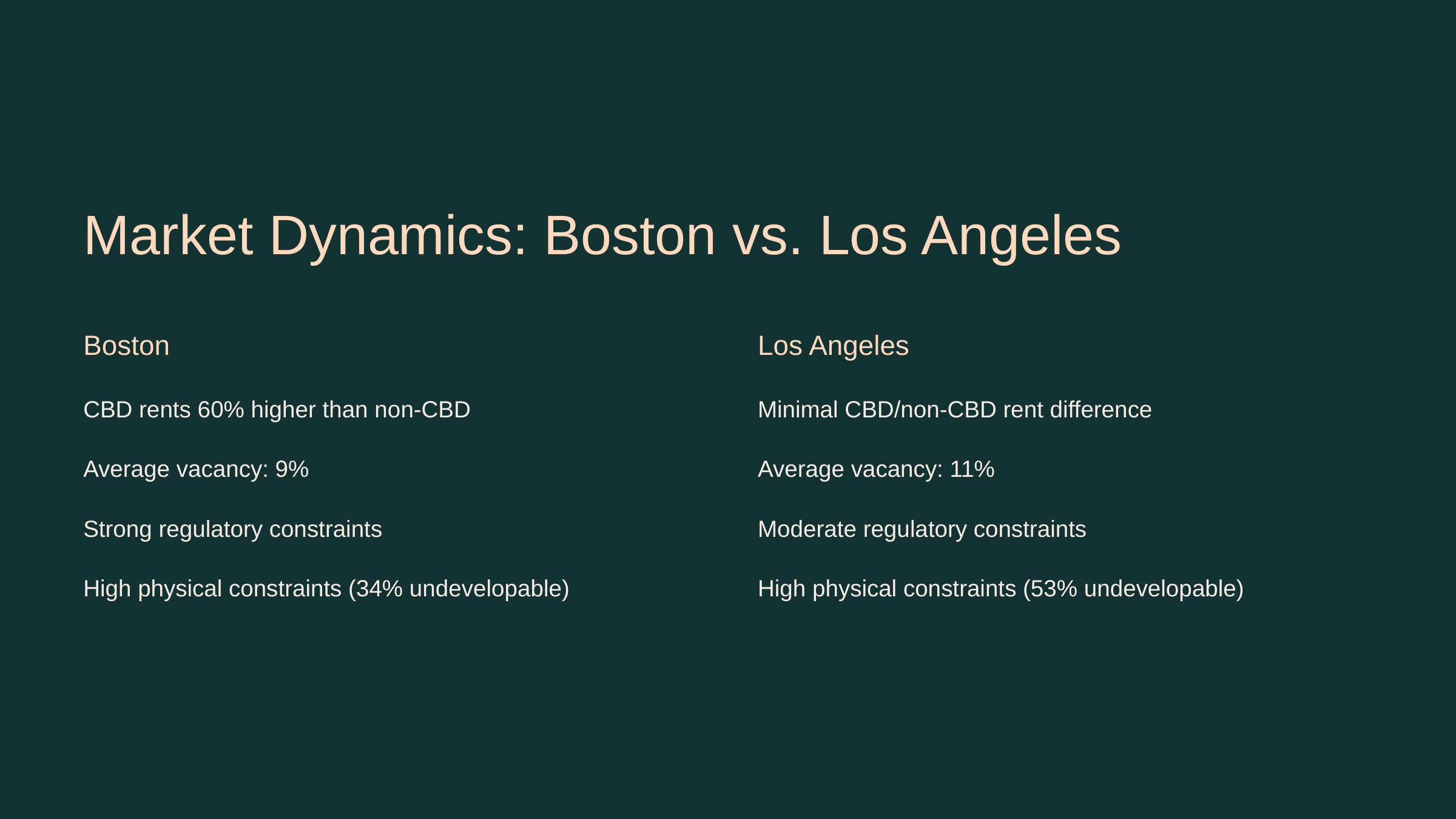

Market Dynamics: Boston vs. Los Angeles
Boston
Los Angeles
CBD rents 60% higher than non-CBD
Minimal CBD/non-CBD rent difference
Average vacancy: 9%
Average vacancy: 11%
Strong regulatory constraints
Moderate regulatory constraints
High physical constraints (34% undevelopable)
High physical constraints (53% undevelopable)